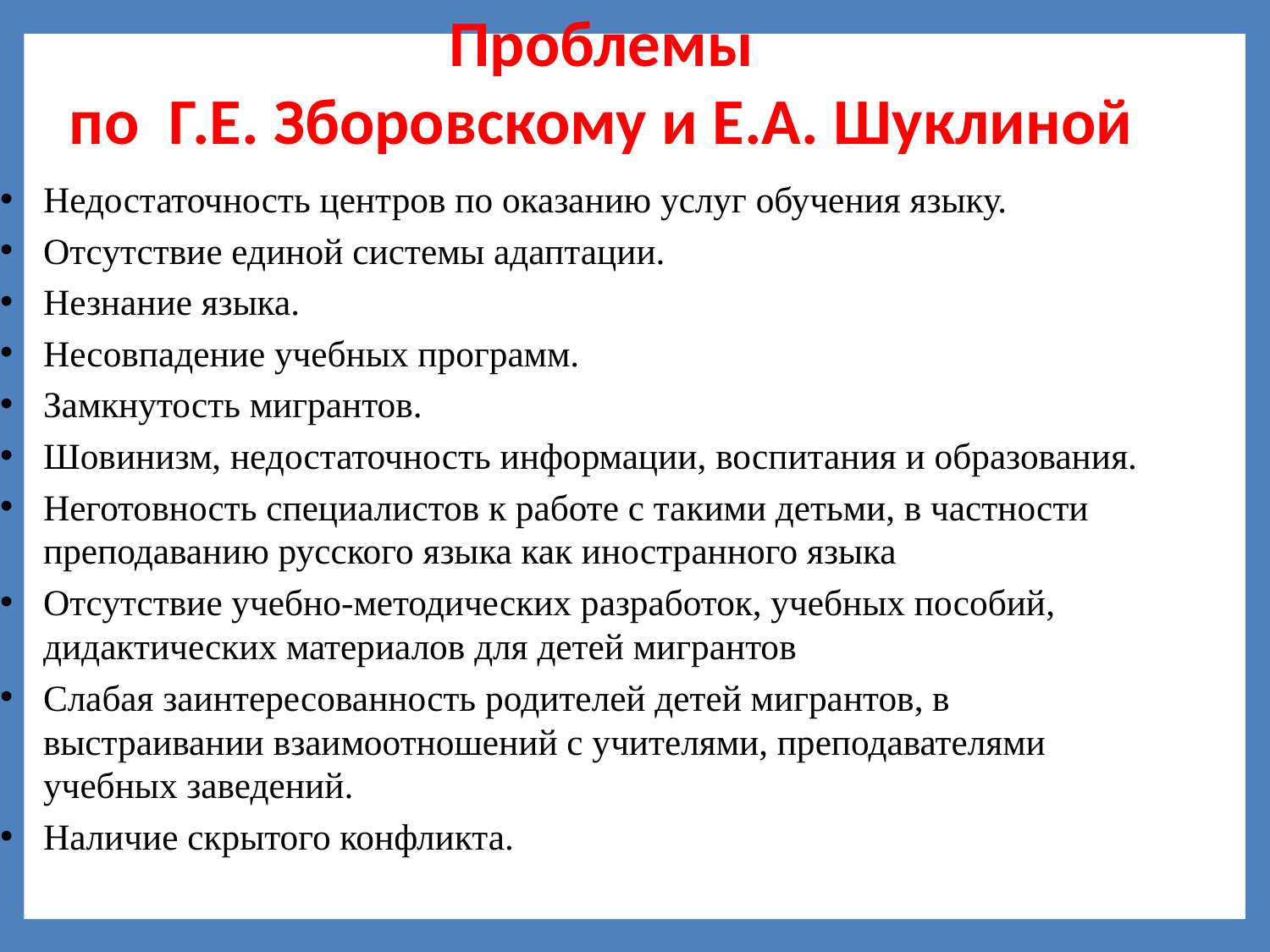

Проблемы
по  Г.Е. Зборовскому и Е.А. Шуклиной
Недостаточность центров по оказанию услуг обучения языку.
Отсутствие единой системы адаптации.
Незнание языка.
Несовпадение учебных программ.
Замкнутость мигрантов.
Шовинизм, недостаточность информации, воспитания и образования.
Неготовность специалистов к работе с такими детьми, в частности преподаванию русского языка как иностранного языка
Отсутствие учебно-методических разработок, учебных пособий, дидактических материалов для детей мигрантов
Слабая заинтересованность родителей детей мигрантов, в выстраивании взаимоотношений с учителями, преподавателями учебных заведений.
Наличие скрытого конфликта.